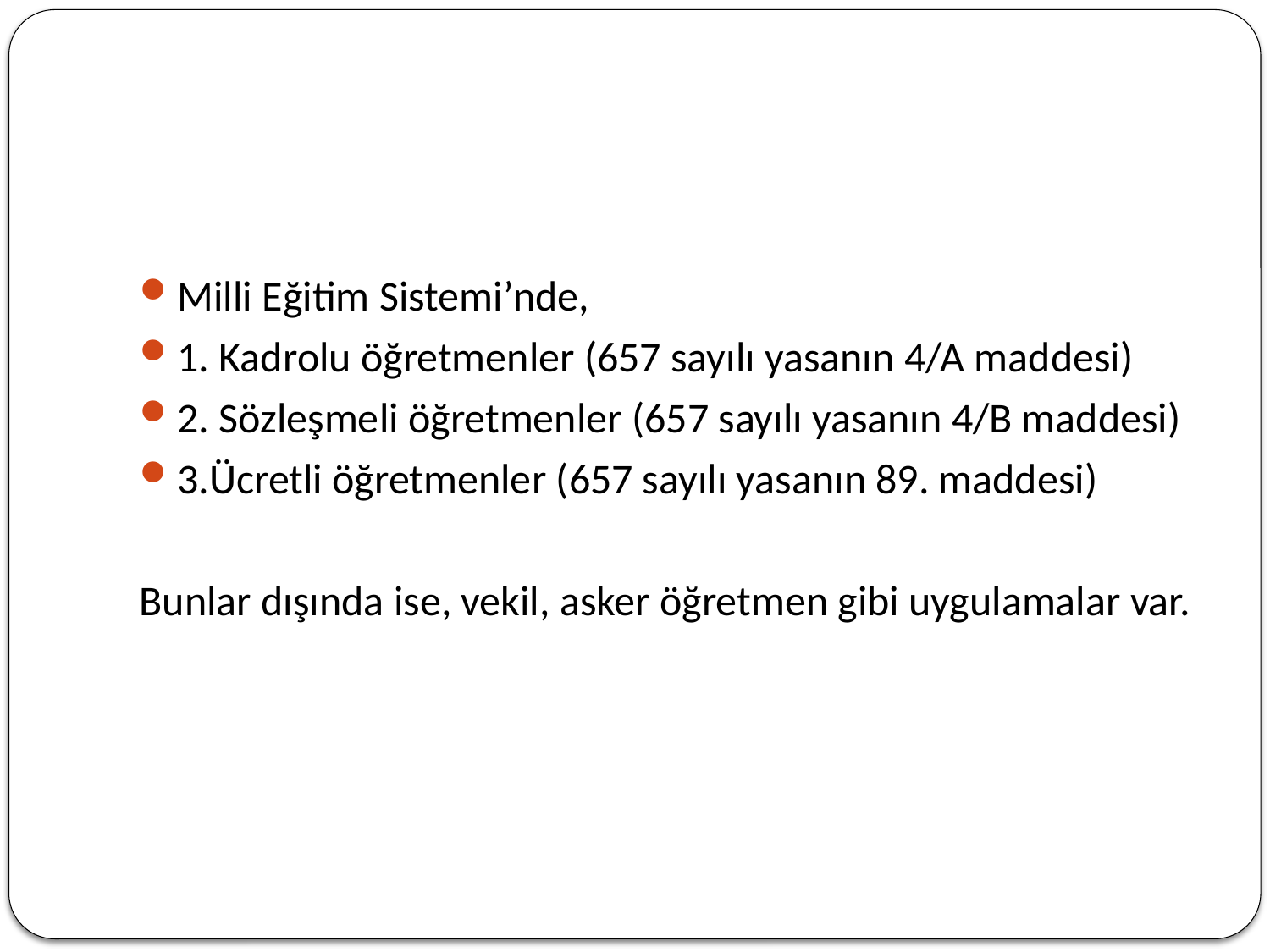

#

Milli Eğitim Sistemi’nde,
1. Kadrolu öğretmenler (657 sayılı yasanın 4/A maddesi)
2. Sözleşmeli öğretmenler (657 sayılı yasanın 4/B maddesi)
3.Ücretli öğretmenler (657 sayılı yasanın 89. maddesi)

Bunlar dışında ise, vekil, asker öğretmen gibi uygulamalar var.